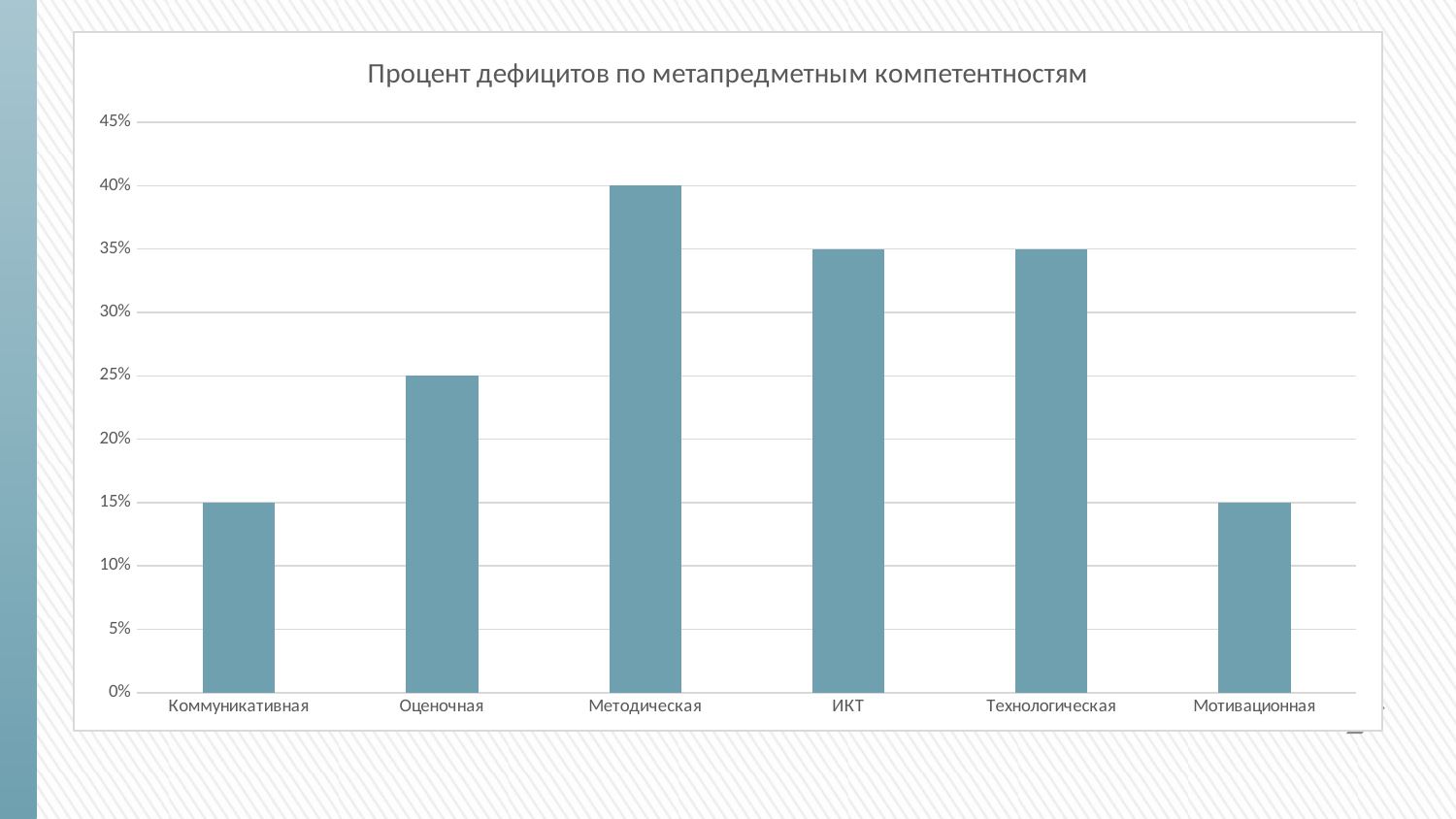

### Chart: Процент дефицитов по метапредметным компетентностям

| Category |  |
|---|---|
| Коммуникативная | 0.15 |
| Оценочная | 0.25 |
| Методическая | 0.4 |
| ИКТ | 0.35 |
| Технологическая | 0.35 |
| Мотивационная | 0.15 |